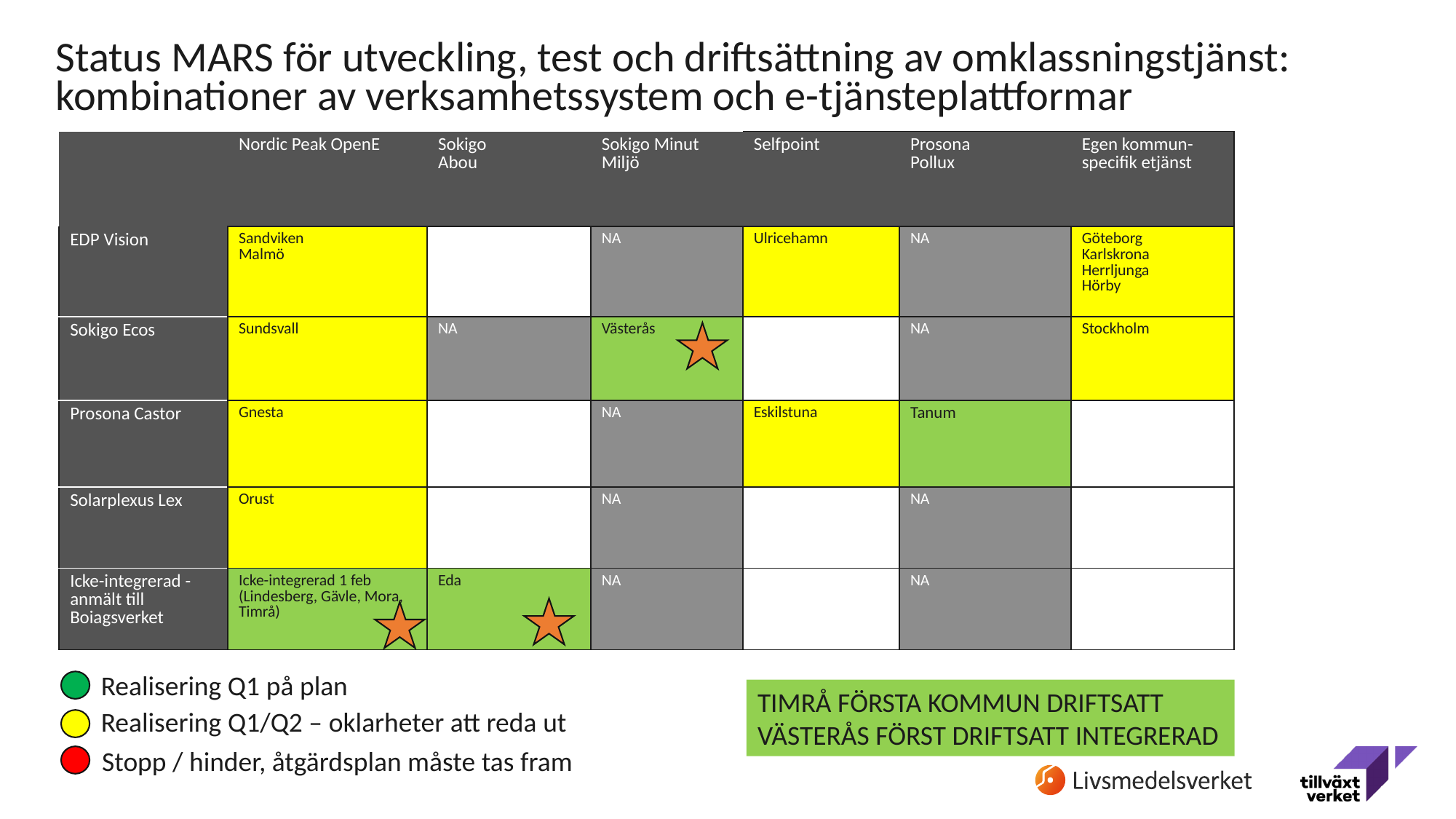

# Status MARS för utveckling, test och driftsättning av omklassningstjänst: kombinationer av verksamhetssystem och e-tjänsteplattformar
|  | Nordic Peak OpenE | Sokigo  Abou | Sokigo Minut Miljö | Selfpoint | Prosona  Pollux | Egen kommun-specifik etjänst |
| --- | --- | --- | --- | --- | --- | --- |
| EDP Vision | Sandviken Malmö |  | NA | Ulricehamn | NA | Göteborg Karlskrona Herrljunga Hörby |
| Sokigo Ecos | Sundsvall | NA | Västerås |  | NA | Stockholm |
| Prosona Castor | Gnesta |  | NA | Eskilstuna | Tanum |  |
| Solarplexus Lex | Orust |  | NA |  | NA |  |
| Icke-integrerad - anmält till Boiagsverket | Icke-integrerad 1 feb   (Lindesberg, Gävle, Mora, Timrå) | Eda | NA |  | NA |  |

Realisering Q1 på plan

TIMRÅ FÖRSTA KOMMUN DRIFTSATT
VÄSTERÅS FÖRST DRIFTSATT INTEGRERAD
Realisering Q1/Q2 – oklarheter att reda ut

Stopp / hinder, åtgärdsplan måste tas fram